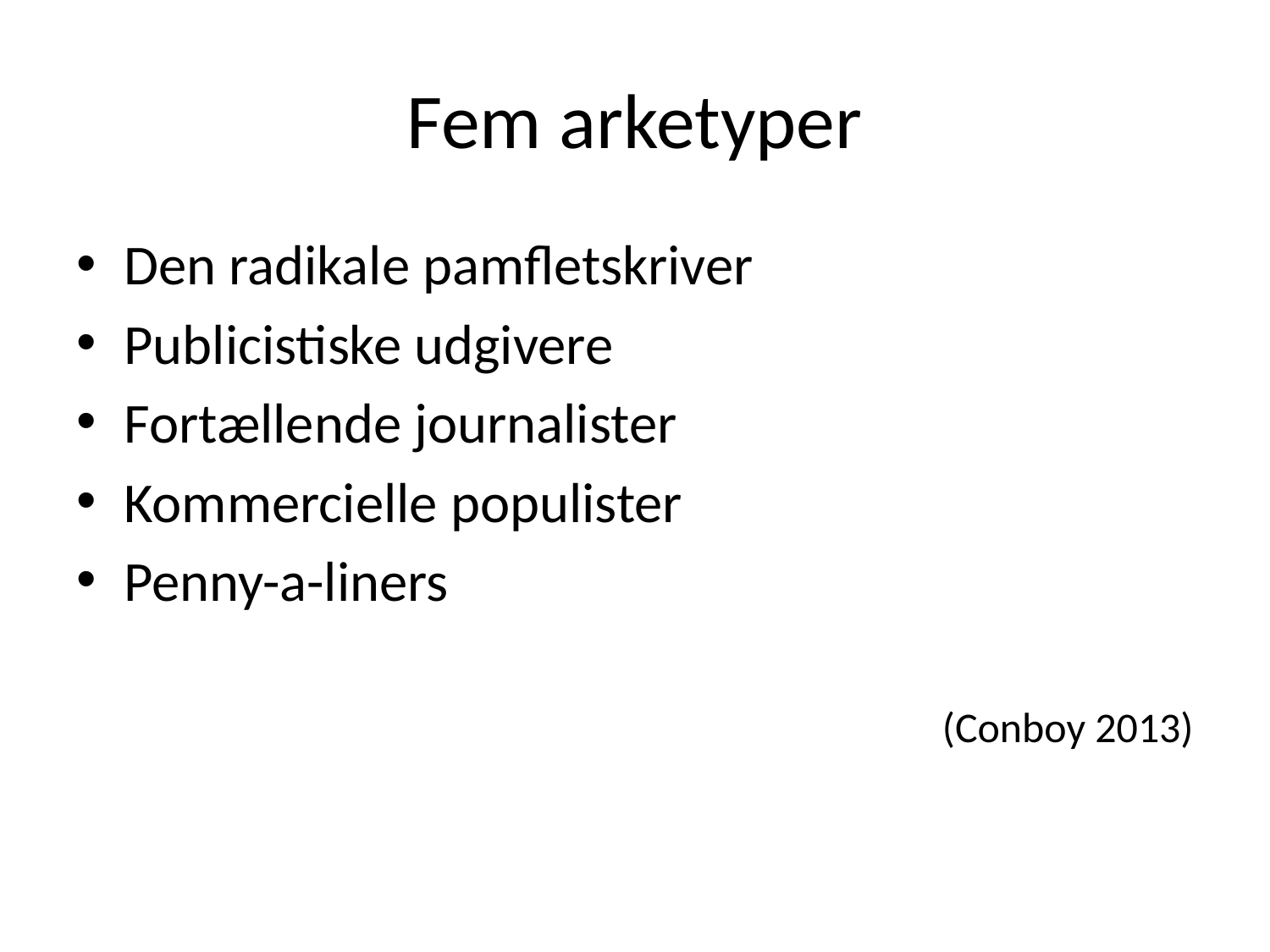

# Fem arketyper
Den radikale pamfletskriver
Publicistiske udgivere
Fortællende journalister
Kommercielle populister
Penny-a-liners

(Conboy 2013)